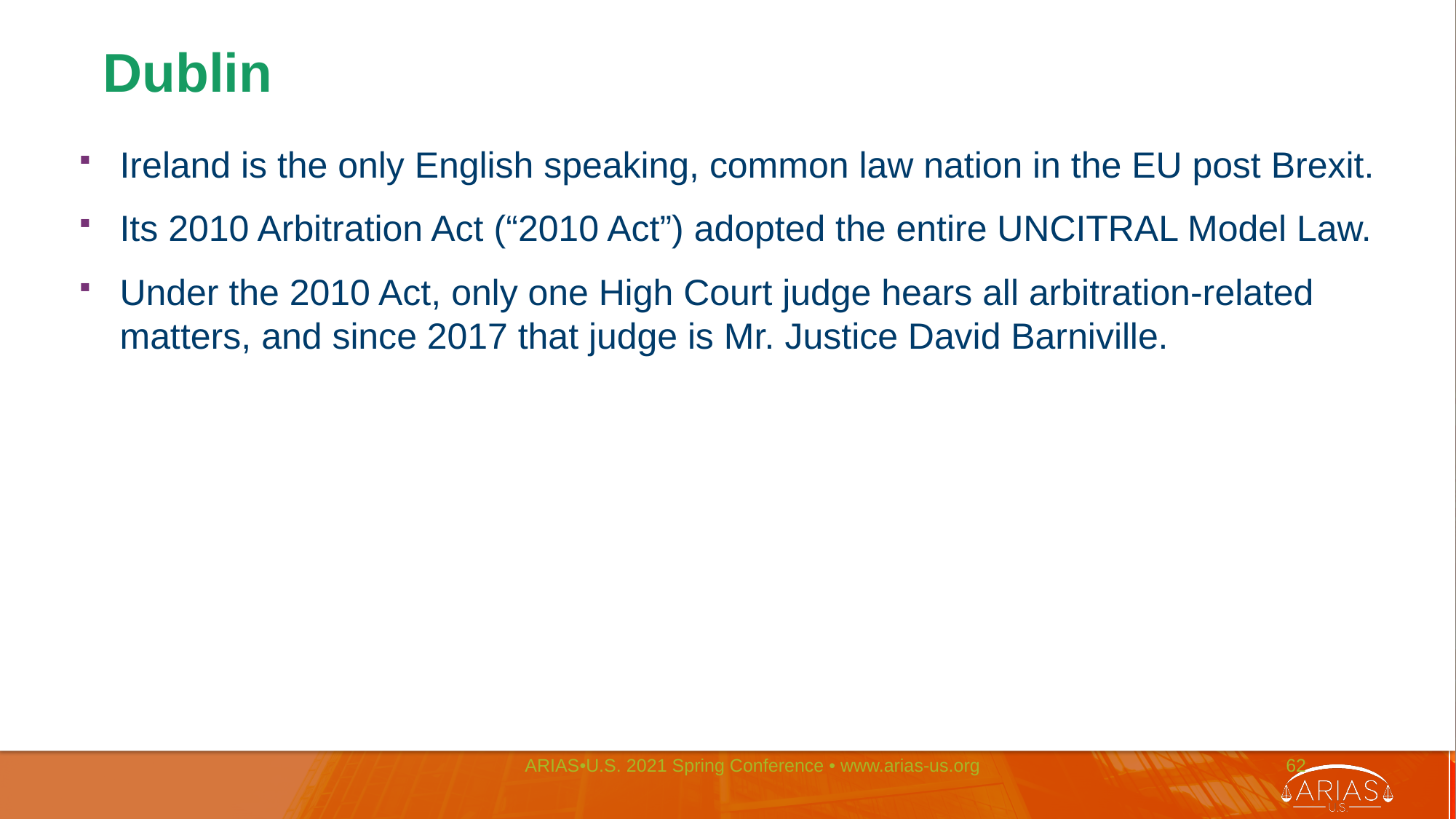

Dublin
Ireland is the only English speaking, common law nation in the EU post Brexit.
Its 2010 Arbitration Act (“2010 Act”) adopted the entire UNCITRAL Model Law.
Under the 2010 Act, only one High Court judge hears all arbitration-related matters, and since 2017 that judge is Mr. Justice David Barniville.
ARIAS•U.S. 2021 Spring Conference • www.arias-us.org
62